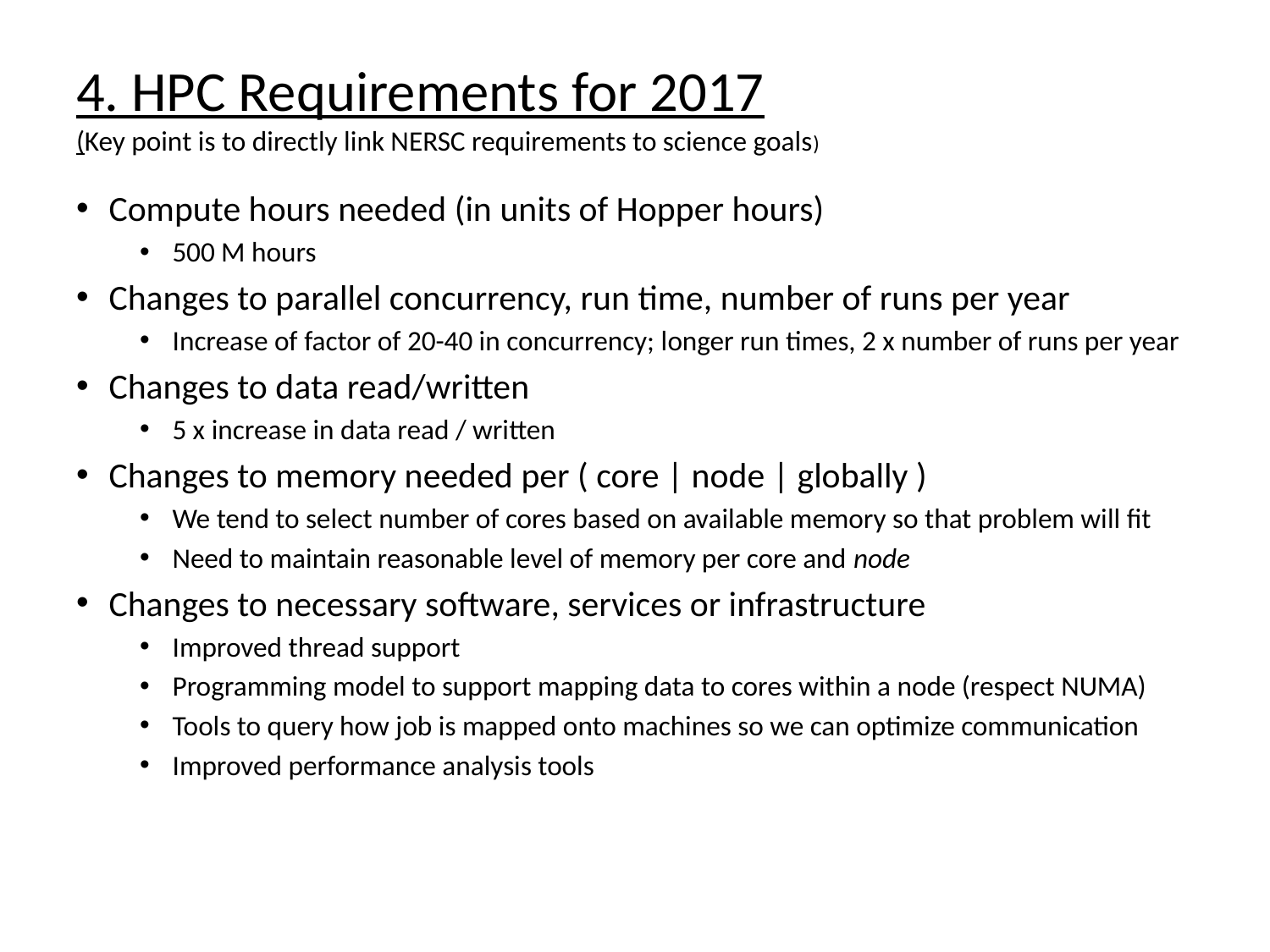

# 4. HPC Requirements for 2017 (Key point is to directly link NERSC requirements to science goals)
Compute hours needed (in units of Hopper hours)
500 M hours
Changes to parallel concurrency, run time, number of runs per year
Increase of factor of 20-40 in concurrency; longer run times, 2 x number of runs per year
Changes to data read/written
5 x increase in data read / written
Changes to memory needed per ( core | node | globally )
We tend to select number of cores based on available memory so that problem will fit
Need to maintain reasonable level of memory per core and node
Changes to necessary software, services or infrastructure
Improved thread support
Programming model to support mapping data to cores within a node (respect NUMA)
Tools to query how job is mapped onto machines so we can optimize communication
Improved performance analysis tools